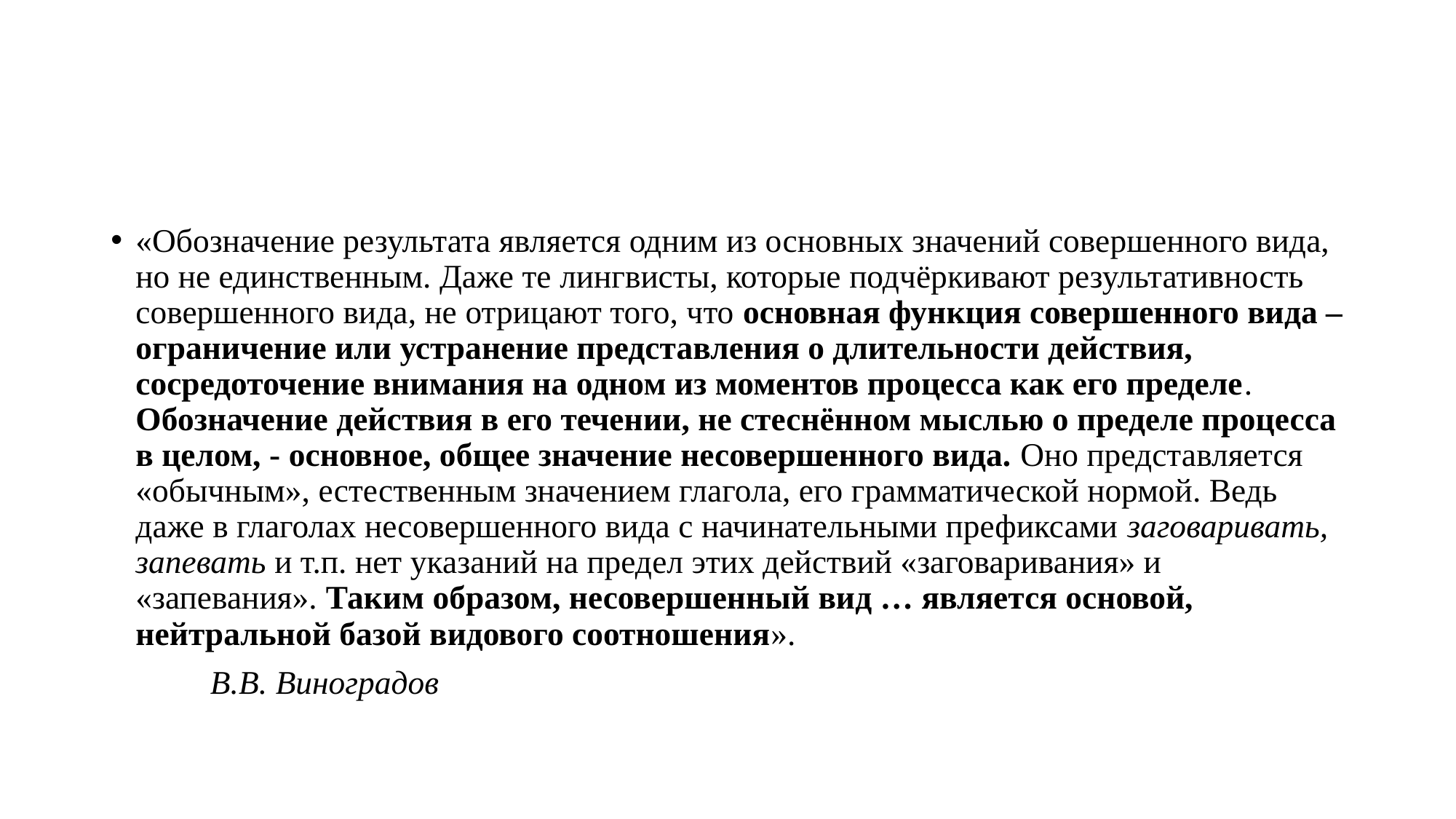

#
«Обозначение результата является одним из основных значений совершенного вида, но не единственным. Даже те лингвисты, которые подчёркивают результативность совершенного вида, не отрицают того, что основная функция совершенного вида – ограничение или устранение представления о длительности действия, сосредоточение внимания на одном из моментов процесса как его пределе. Обозначение действия в его течении, не стеснённом мыслью о пределе процесса в целом, - основное, общее значение несовершенного вида. Оно представляется «обычным», естественным значением глагола, его грамматической нормой. Ведь даже в глаголах несовершенного вида с начинательными префиксами заговаривать, запевать и т.п. нет указаний на предел этих действий «заговаривания» и «запевания». Таким образом, несовершенный вид … является основой, нейтральной базой видового соотношения».
   						В.В. Виноградов